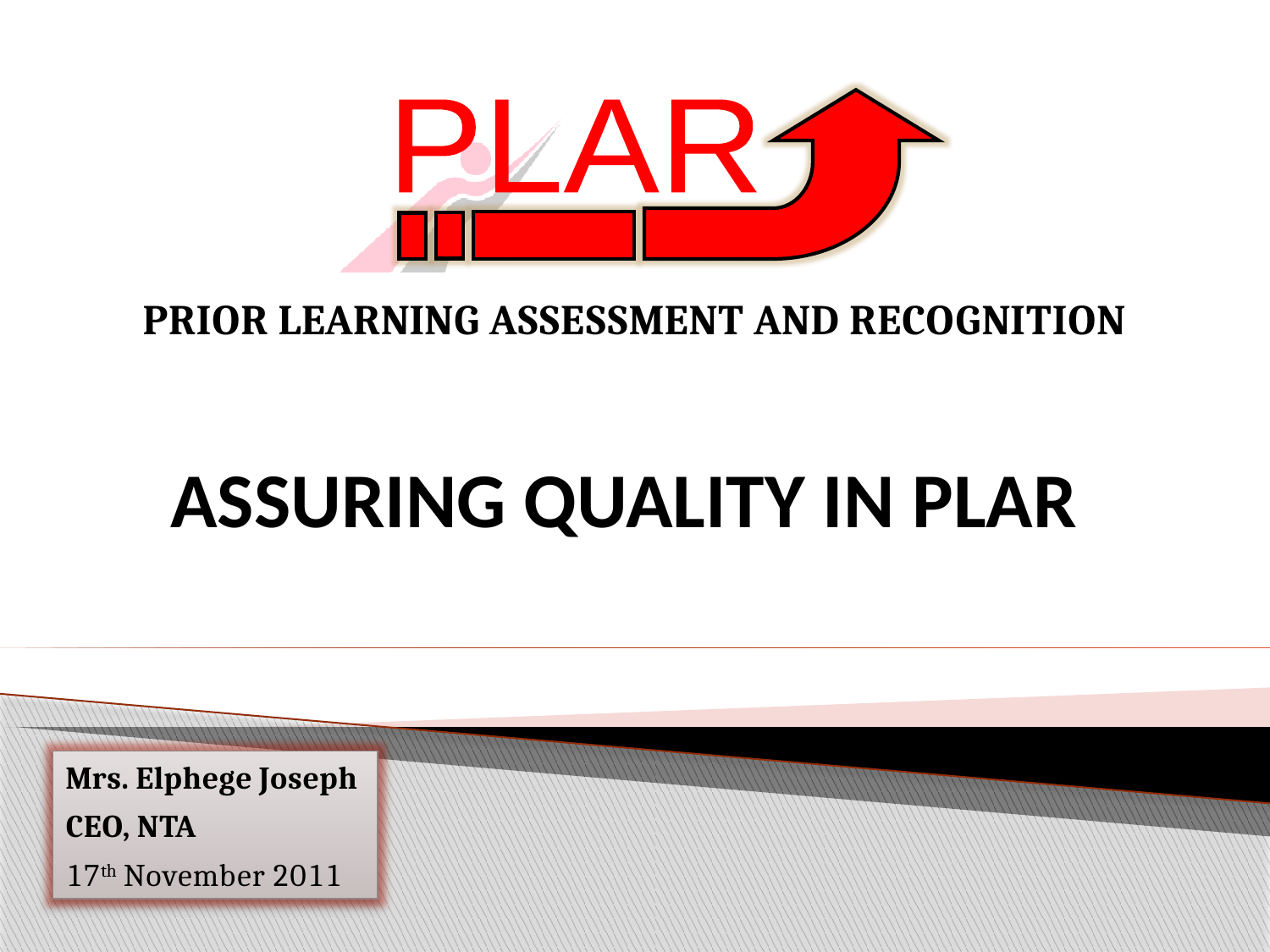

PLAR

# PRIOR LEARNING ASSESSMENT AND RECOGNITION
ASSURING QUALITY IN PLAR
Mrs. Elphege Joseph
CEO, NTA
17th November 2011